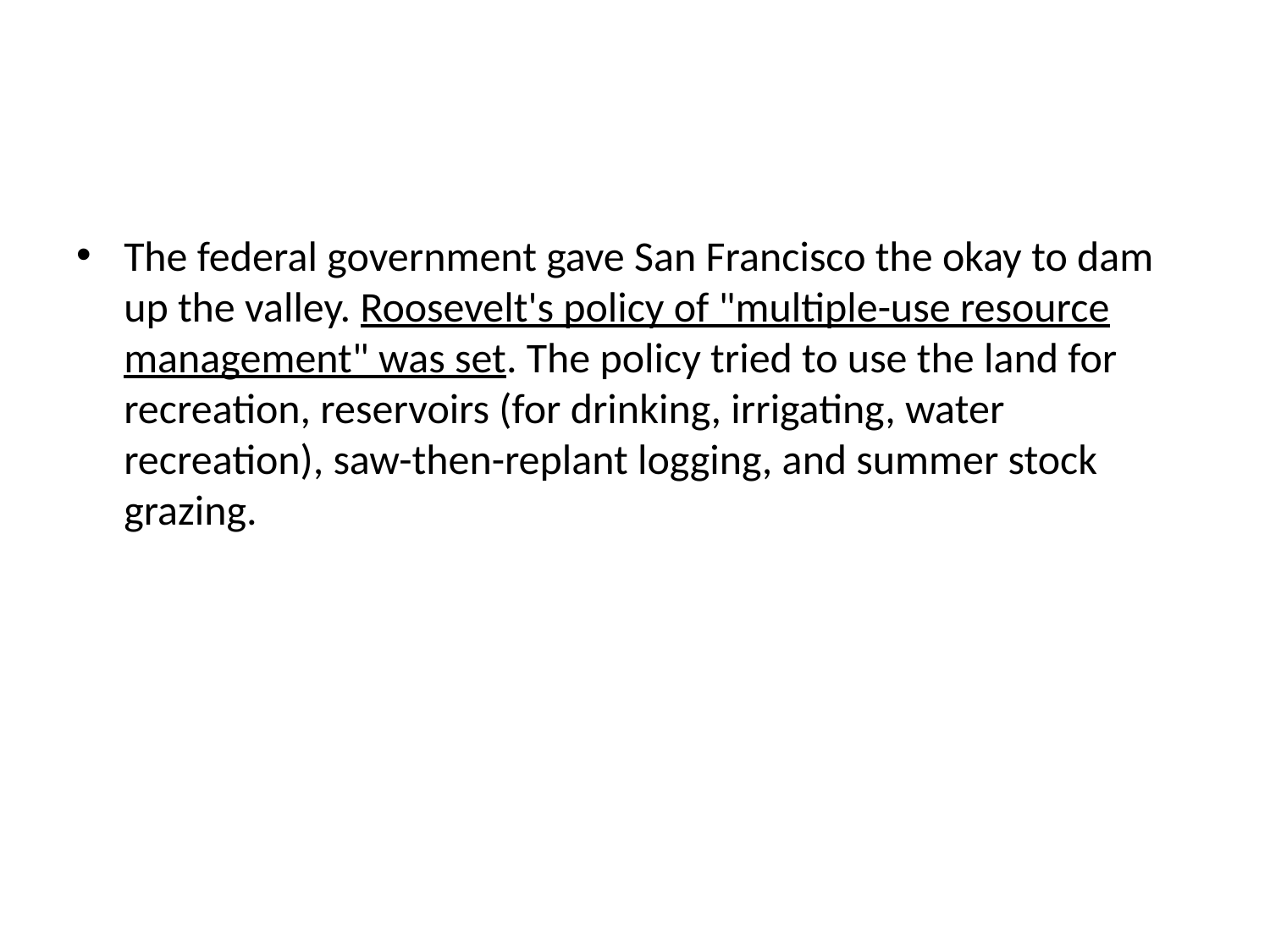

#
The federal government gave San Francisco the okay to dam up the valley. Roosevelt's policy of "multiple-use resource management" was set. The policy tried to use the land for recreation, reservoirs (for drinking, irrigating, water recreation), saw-then-replant logging, and summer stock grazing.